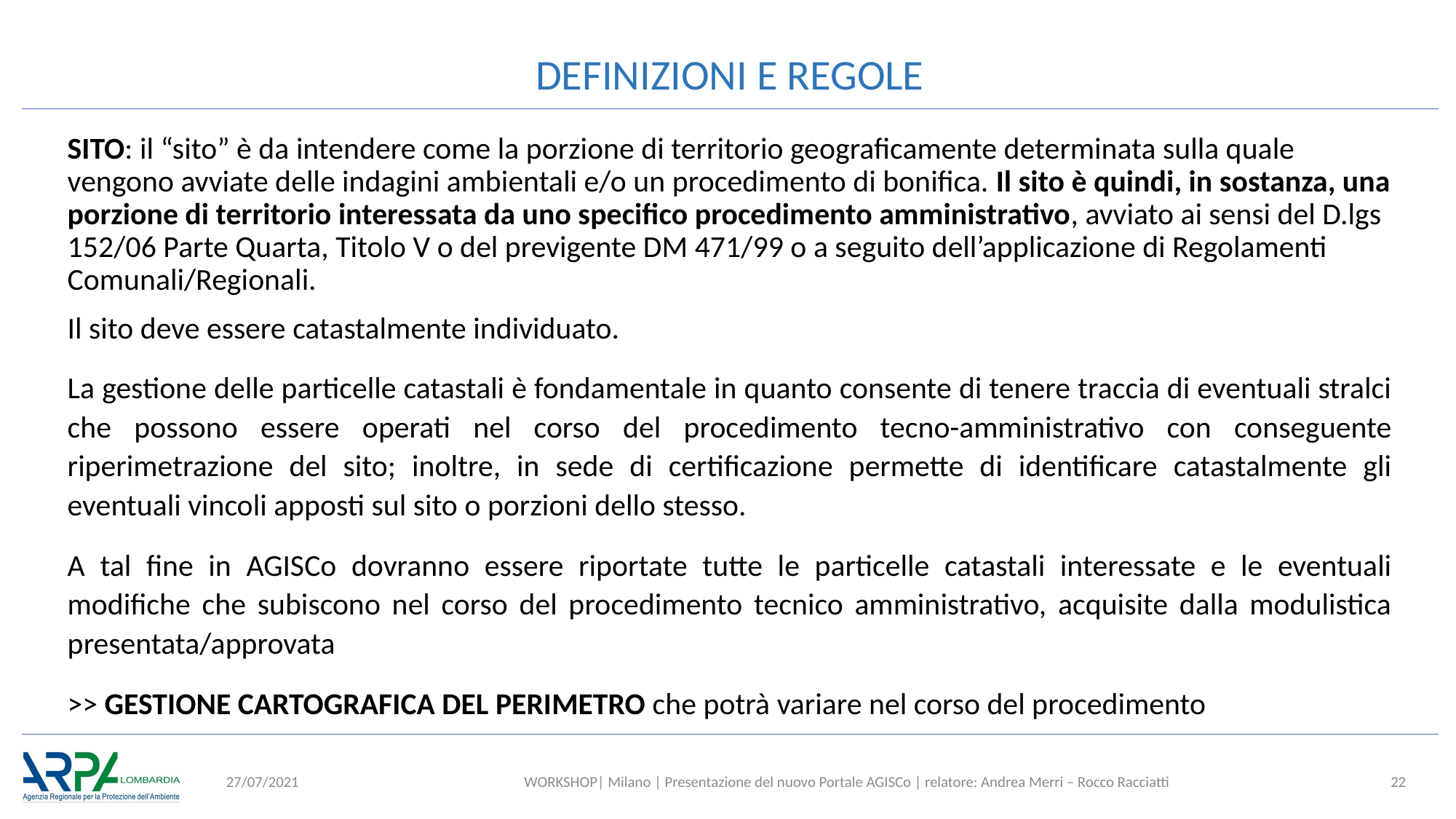

# DEFINIZIONI E REGOLE
SITO: il “sito” è da intendere come la porzione di territorio geograficamente determinata sulla quale vengono avviate delle indagini ambientali e/o un procedimento di bonifica. Il sito è quindi, in sostanza, una porzione di territorio interessata da uno specifico procedimento amministrativo, avviato ai sensi del D.lgs 152/06 Parte Quarta, Titolo V o del previgente DM 471/99 o a seguito dell’applicazione di Regolamenti Comunali/Regionali.
Il sito deve essere catastalmente individuato.
La gestione delle particelle catastali è fondamentale in quanto consente di tenere traccia di eventuali stralci che possono essere operati nel corso del procedimento tecno-amministrativo con conseguente riperimetrazione del sito; inoltre, in sede di certificazione permette di identificare catastalmente gli eventuali vincoli apposti sul sito o porzioni dello stesso.
A tal fine in AGISCo dovranno essere riportate tutte le particelle catastali interessate e le eventuali modifiche che subiscono nel corso del procedimento tecnico amministrativo, acquisite dalla modulistica presentata/approvata
>> GESTIONE CARTOGRAFICA DEL PERIMETRO che potrà variare nel corso del procedimento
27/07/2021
WORKSHOP| Milano | Presentazione del nuovo Portale AGISCo | relatore: Andrea Merri – Rocco Racciatti
22